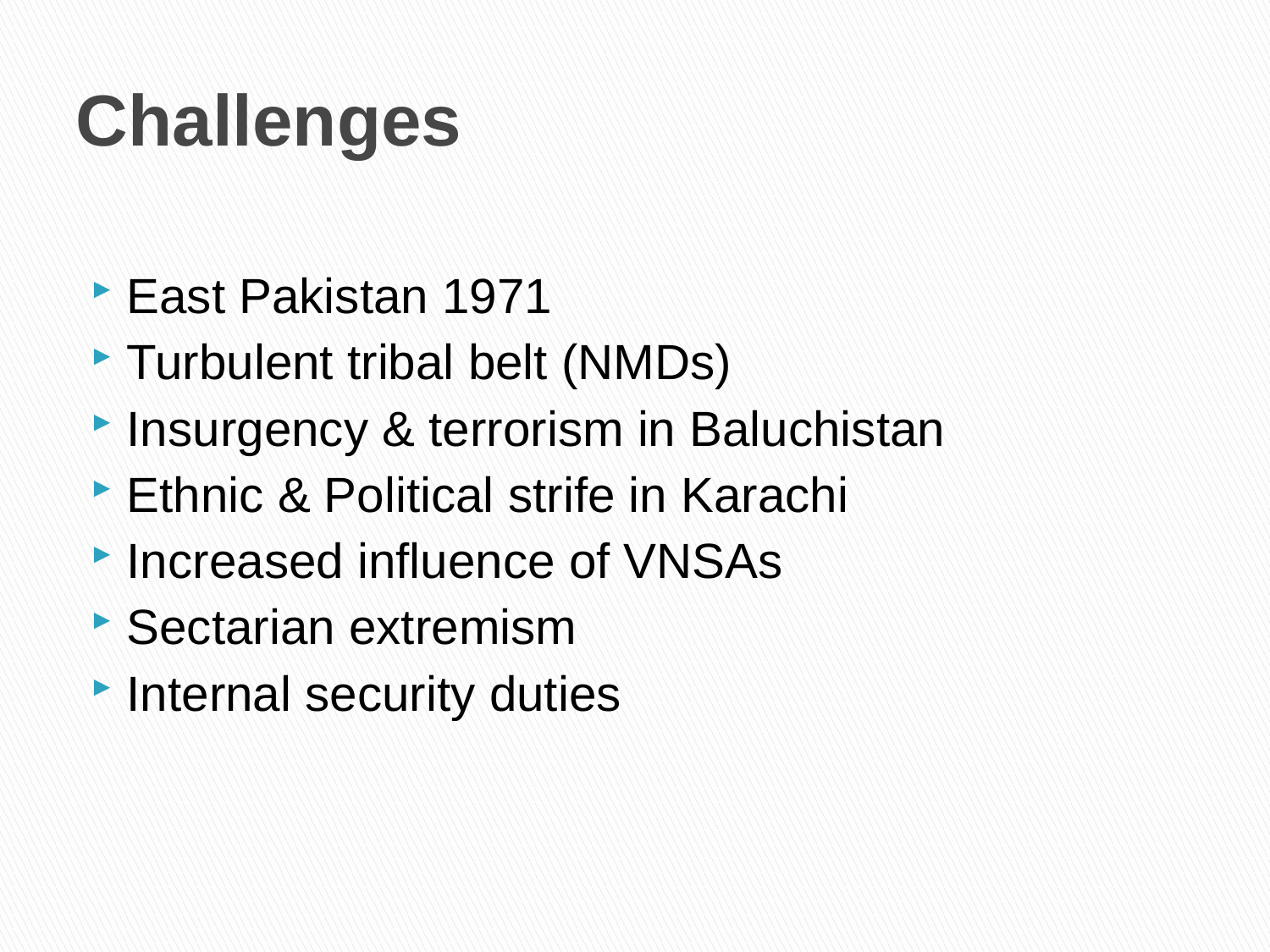

# Challenges

East Pakistan 1971
Turbulent tribal belt (NMDs)
Insurgency & terrorism in Baluchistan
Ethnic & Political strife in Karachi
Increased influence of VNSAs
Sectarian extremism
Internal security duties